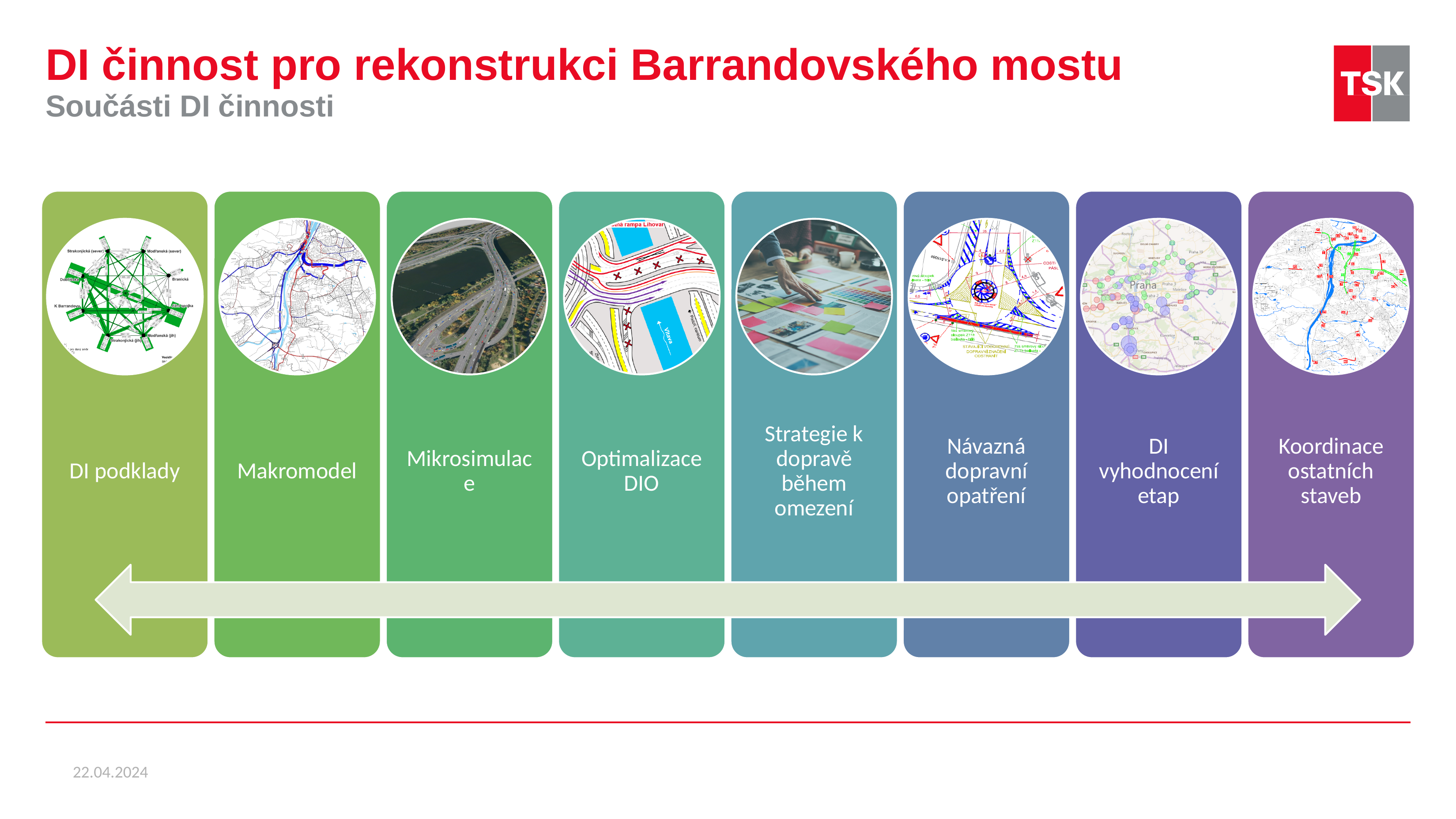

# DI činnost pro rekonstrukci Barrandovského mostu
Součásti DI činnosti

DI podklady
Makromodel
Mikrosimulace
Optimalizace DIO
Strategie k dopravě během omezení
Návazná dopravní opatření
DI vyhodnocení etap
Koordinace ostatních staveb
22.04.2024